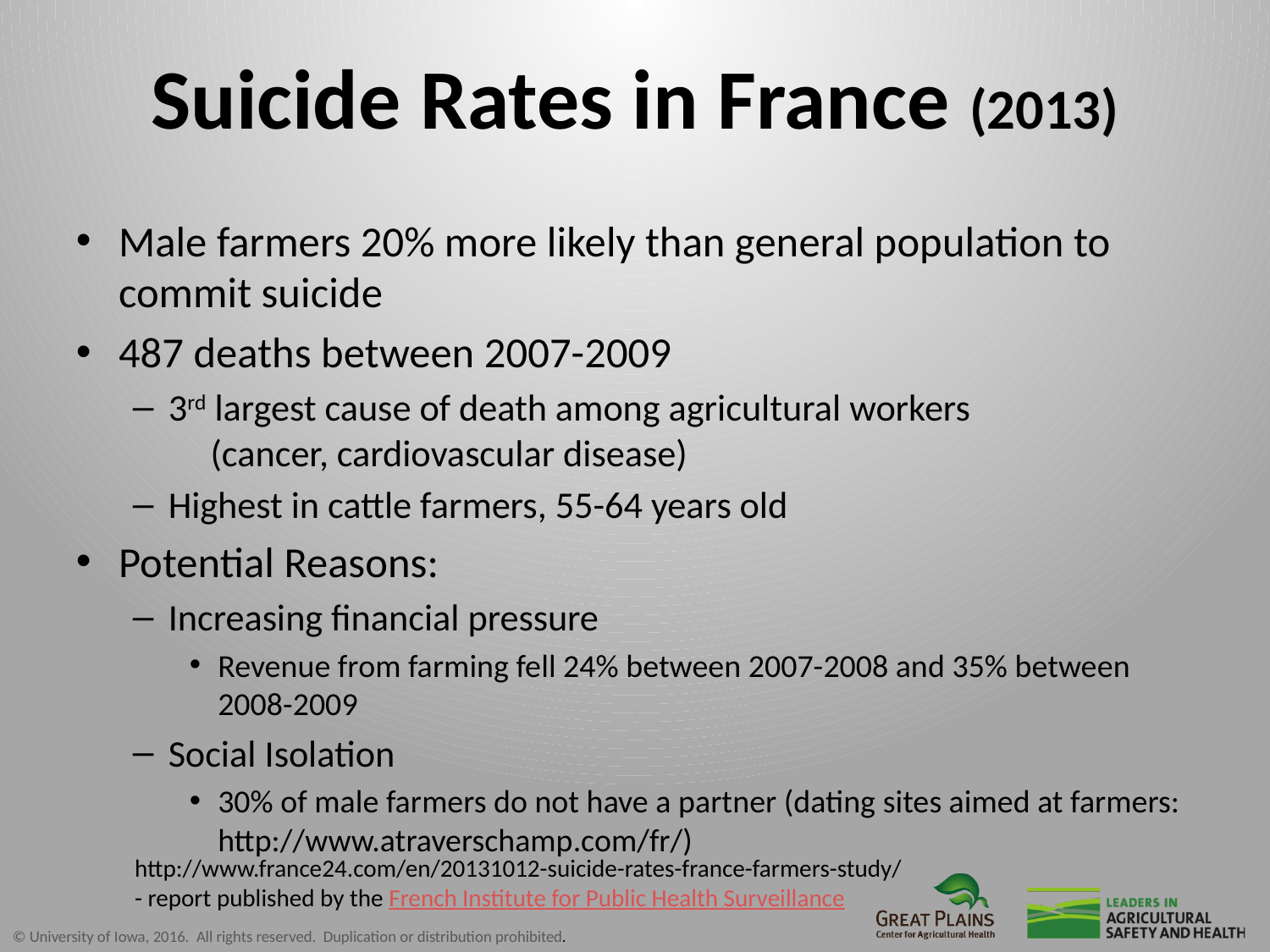

# Suicide Rates in France (2013)
Male farmers 20% more likely than general population to commit suicide
487 deaths between 2007-2009
3rd largest cause of death among agricultural workers
     (cancer, cardiovascular disease)
Highest in cattle farmers, 55-64 years old
Potential Reasons:
Increasing financial pressure
Revenue from farming fell 24% between 2007-2008 and 35% between 2008-2009
Social Isolation
30% of male farmers do not have a partner (dating sites aimed at farmers: http://www.atraverschamp.com/fr/)
http://www.france24.com/en/20131012-suicide-rates-france-farmers-study/
- report published by the French Institute for Public Health Surveillance